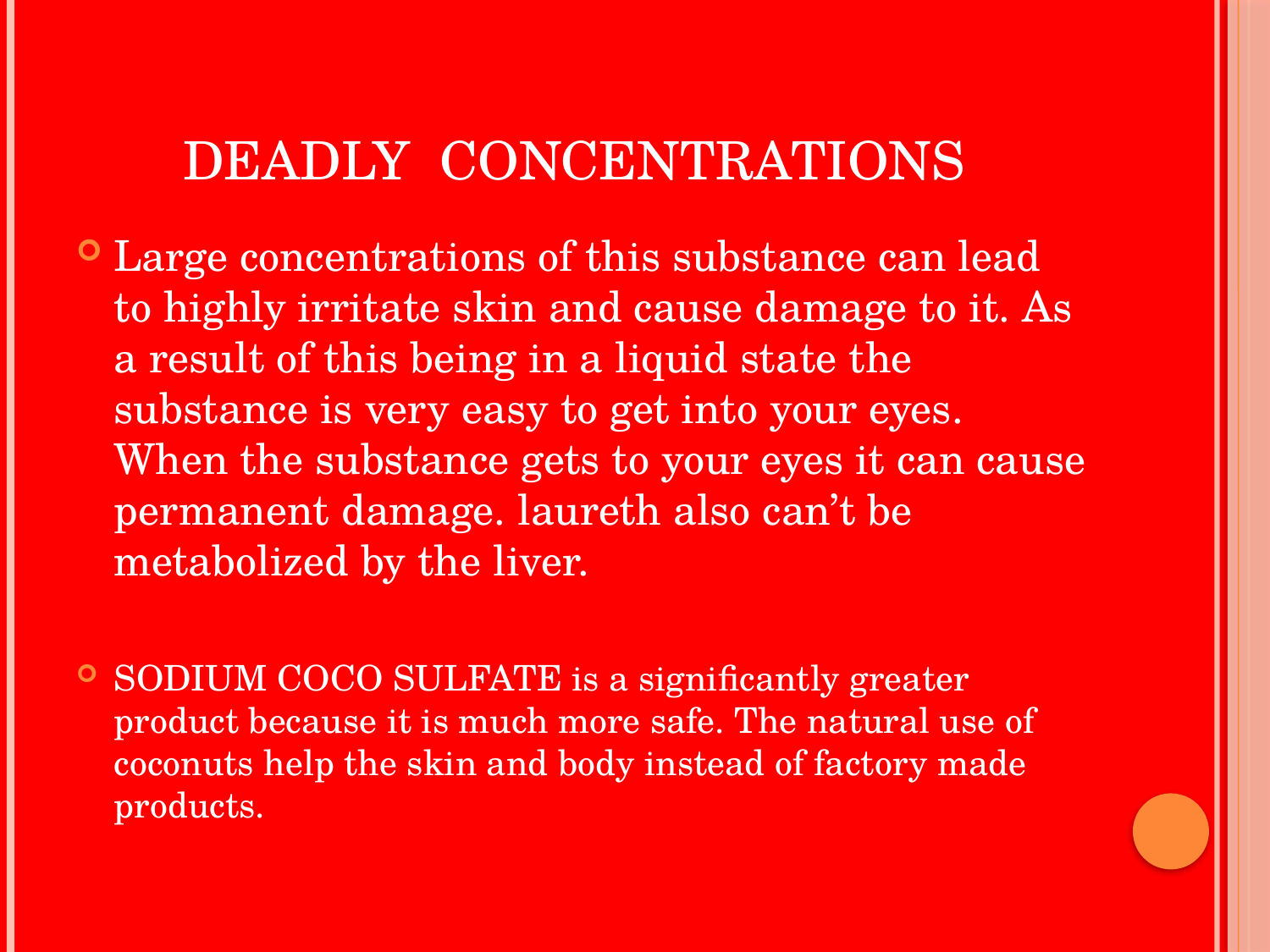

# Deadly  Concentrations
Large concentrations of this substance can lead to highly irritate skin and cause damage to it. As a result of this being in a liquid state the substance is very easy to get into your eyes. When the substance gets to your eyes it can cause permanent damage. laureth also can’t be metabolized by the liver.

SODIUM COCO SULFATE is a significantly greater product because it is much more safe. The natural use of coconuts help the skin and body instead of factory made products.